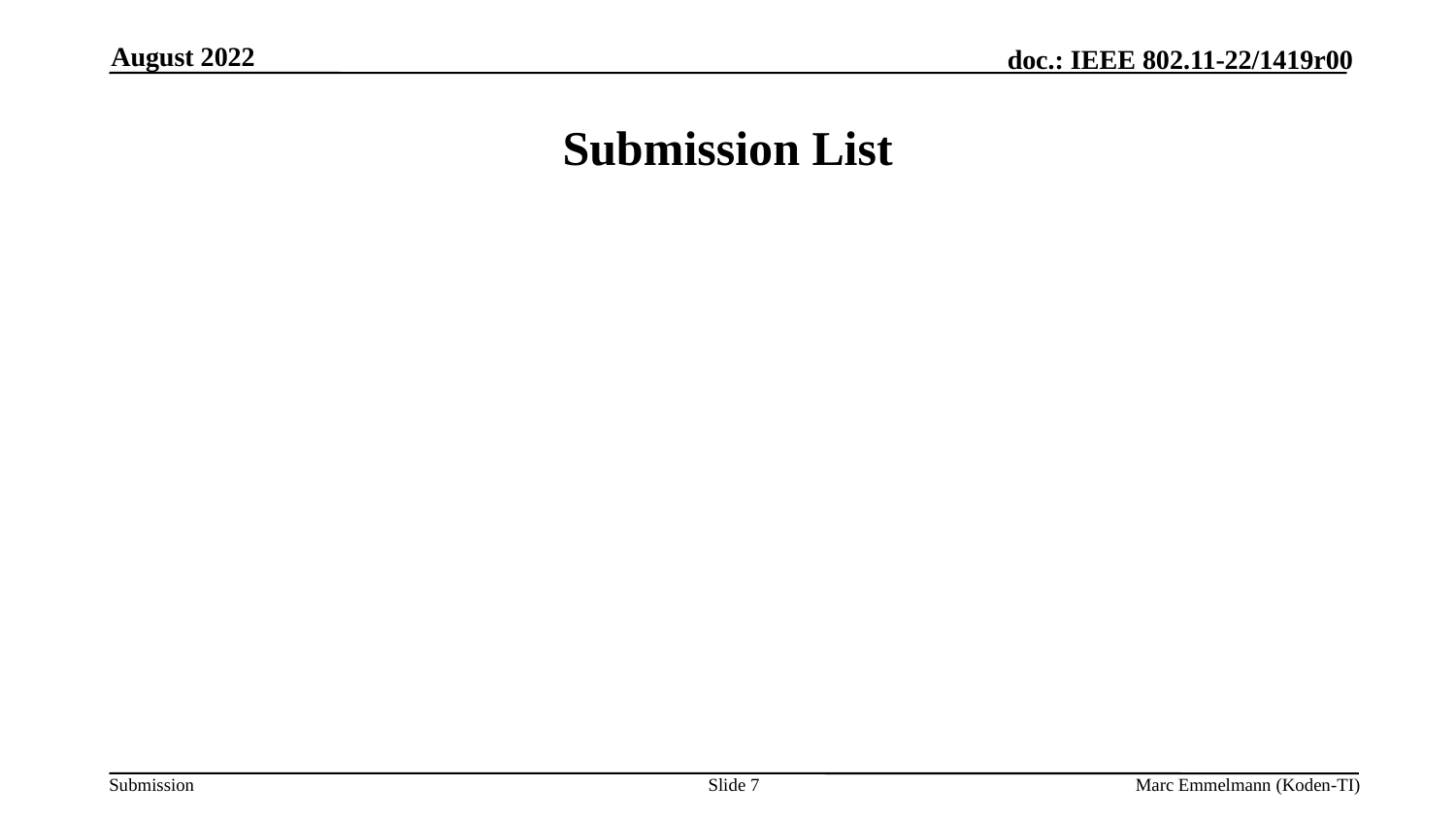

August 2022
# Submission List

Slide 7
Marc Emmelmann (Koden-TI)